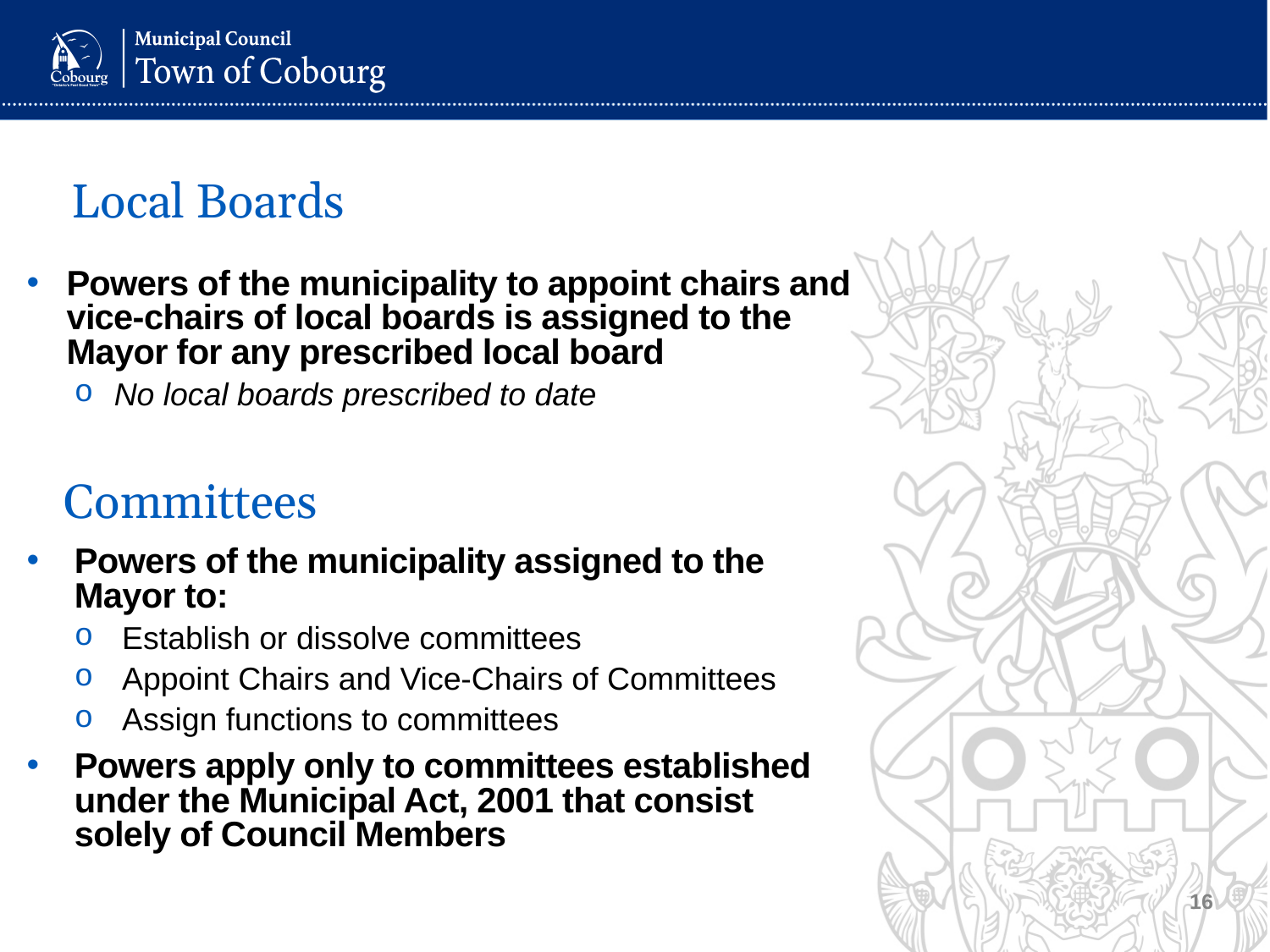

# Local Boards
Powers of the municipality to appoint chairs and vice-chairs of local boards is assigned to the Mayor for any prescribed local board
No local boards prescribed to date
Committees
Powers of the municipality assigned to the Mayor to:
Establish or dissolve committees
Appoint Chairs and Vice-Chairs of Committees
Assign functions to committees
Powers apply only to committees established under the Municipal Act, 2001 that consist solely of Council Members